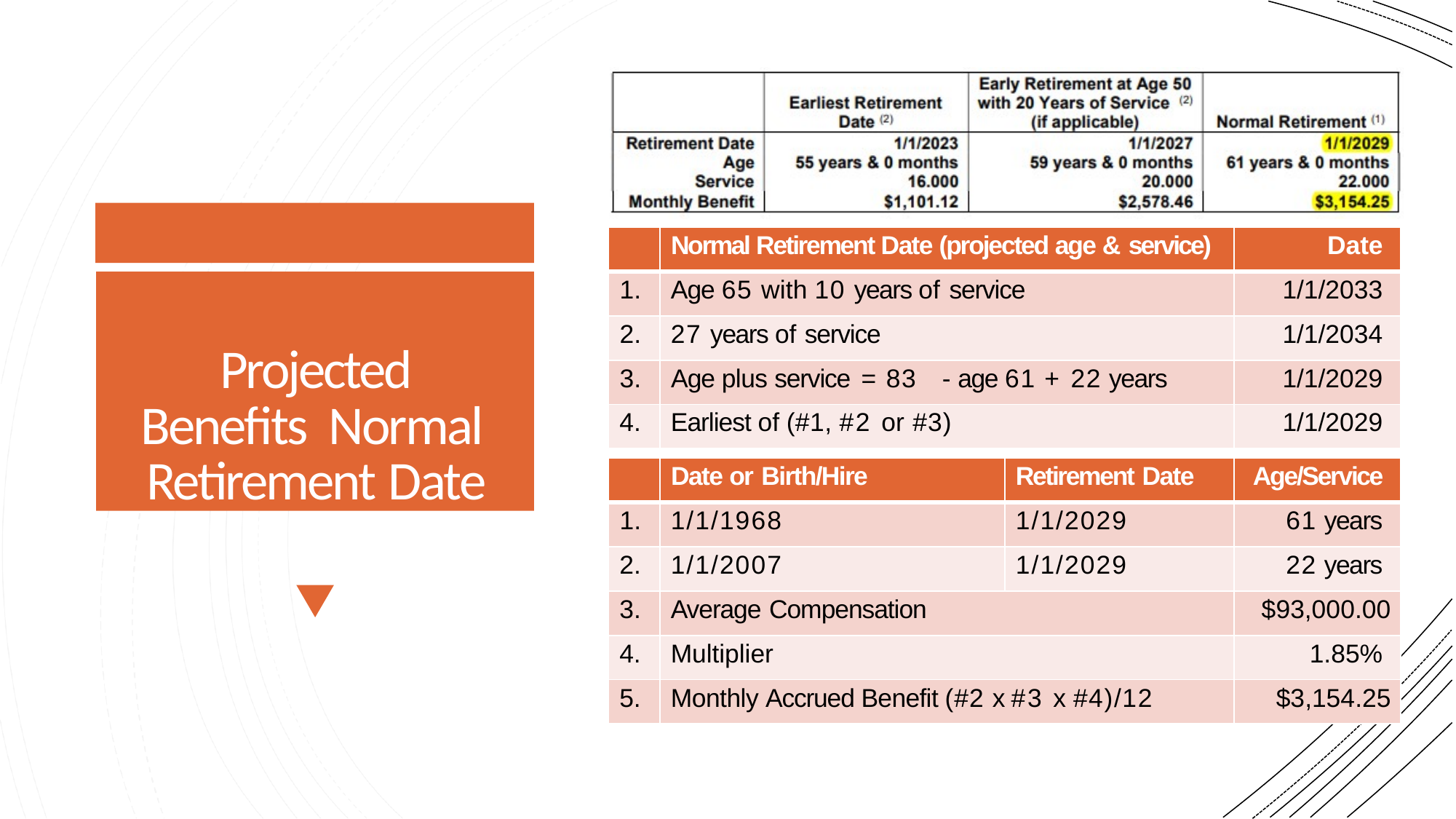

|  | Normal Retirement Date (projected age & service) | Date |
| --- | --- | --- |
| 1. | Age 65 with 10 years of service | 1/1/2033 |
| 2. | 27 years of service | 1/1/2034 |
| 3. | Age plus service = 83 - age 61 + 22 years | 1/1/2029 |
| 4. | Earliest of (#1, #2 or #3) | 1/1/2029 |

Projected Benefits  Normal  Retirement Date
|  | Date or Birth/Hire | Retirement Date | Age/Service |
| --- | --- | --- | --- |
| 1. | 1/1/1968 | 1/1/2029 | 61 years |
| 2. | 1/1/2007 | 1/1/2029 | 22 years |
| 3. | Average Compensation |  | $93,000.00 |
| 4. | Multiplier |  | 1.85% |
| 5. | Monthly Accrued Benefit (#2 x #3 x #4)/12 |  | $3,154.25 |